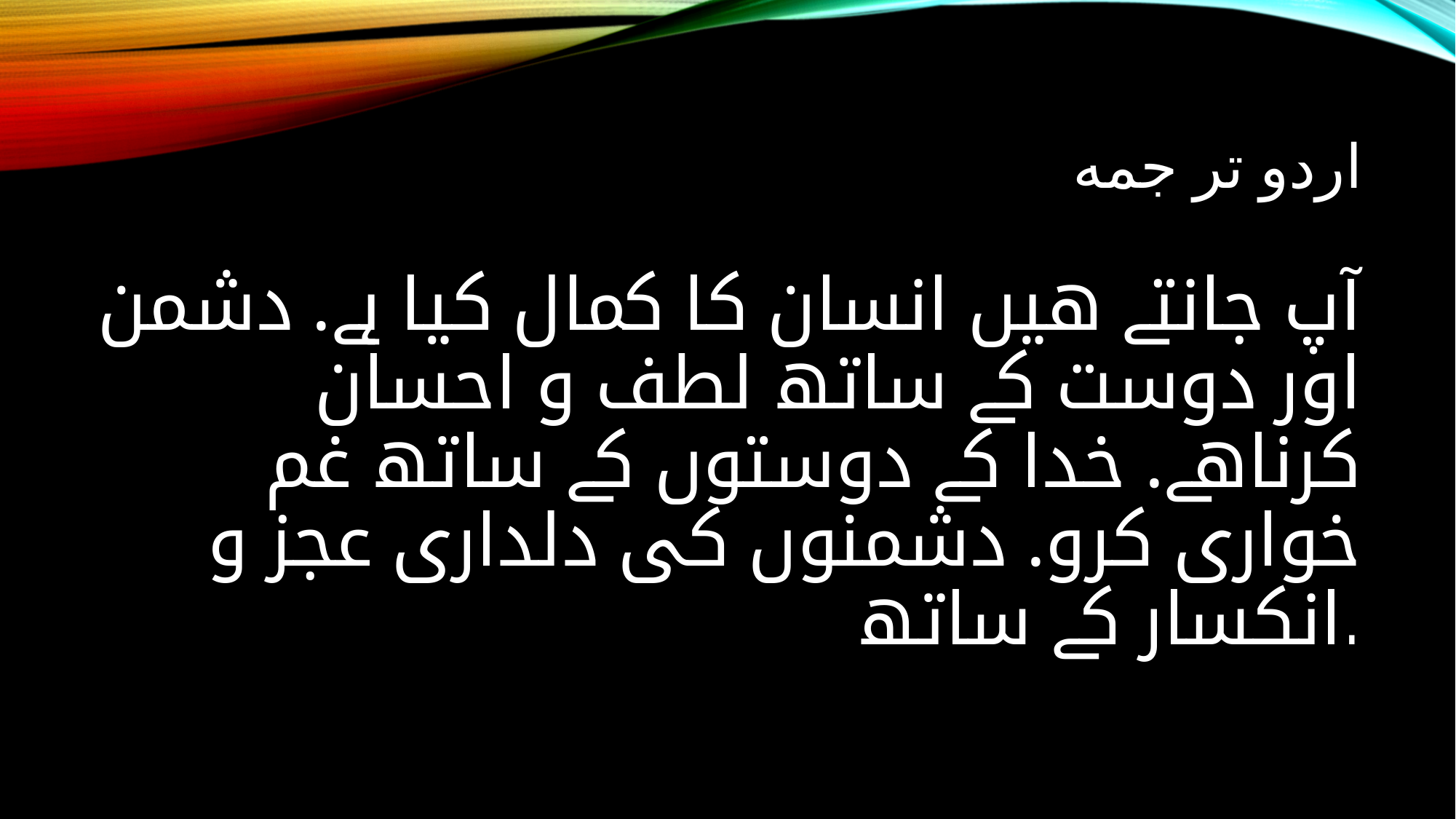

# اردو تر جمه
آپ جانتے ھیں انسان کا کمال کیا ہے. دشمن اور دوست کے ساتھ لطف و احسان کرناھے. خدا کے دوستوں کے ساتھ غم خواری کرو. دشمنوں کی دلداری عجز و انکسار کے ساتھ.